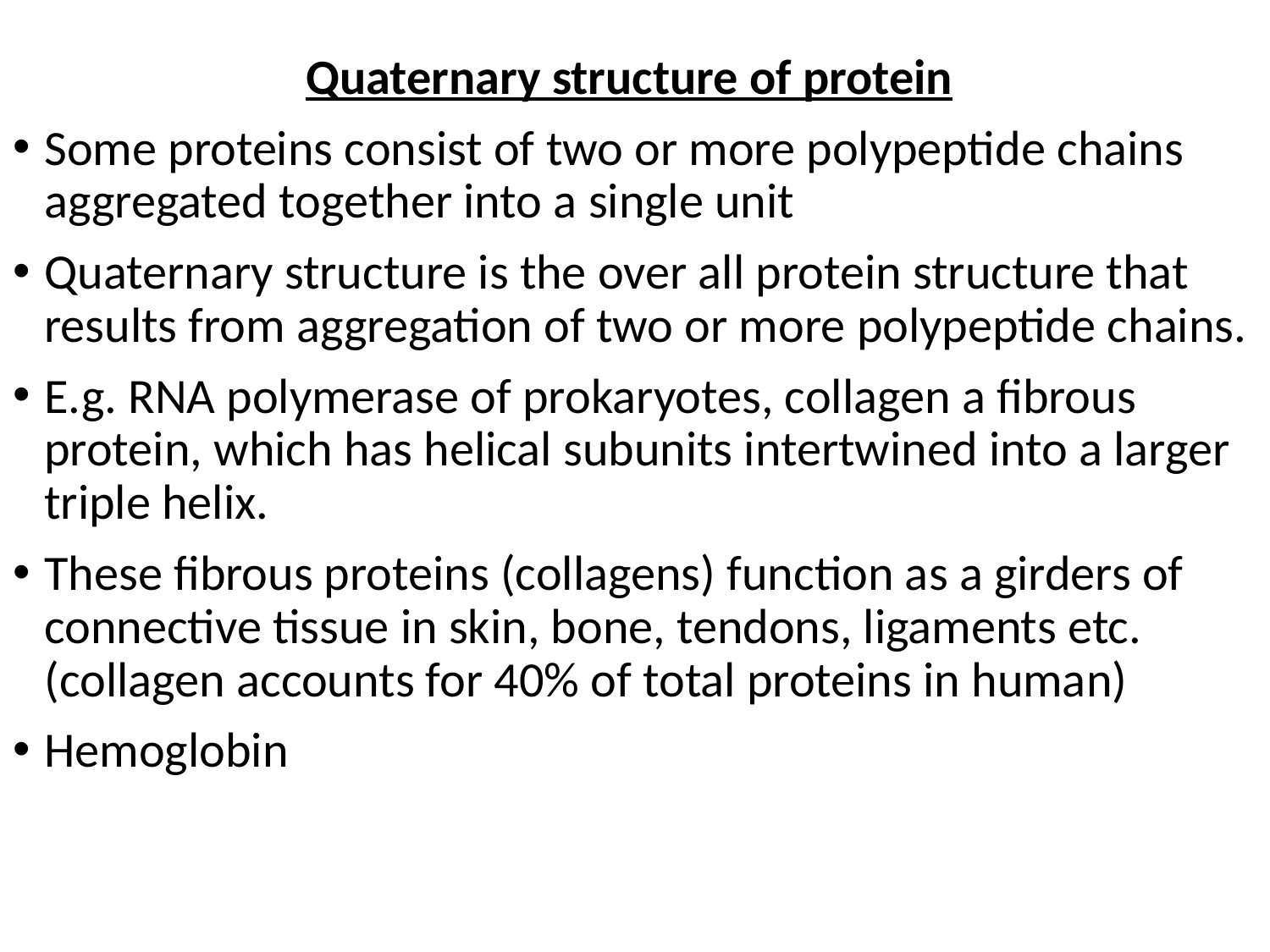

Quaternary structure of protein
Some proteins consist of two or more polypeptide chains aggregated together into a single unit
Quaternary structure is the over all protein structure that results from aggregation of two or more polypeptide chains.
E.g. RNA polymerase of prokaryotes, collagen a fibrous protein, which has helical subunits intertwined into a larger triple helix.
These fibrous proteins (collagens) function as a girders of connective tissue in skin, bone, tendons, ligaments etc. (collagen accounts for 40% of total proteins in human)
Hemoglobin